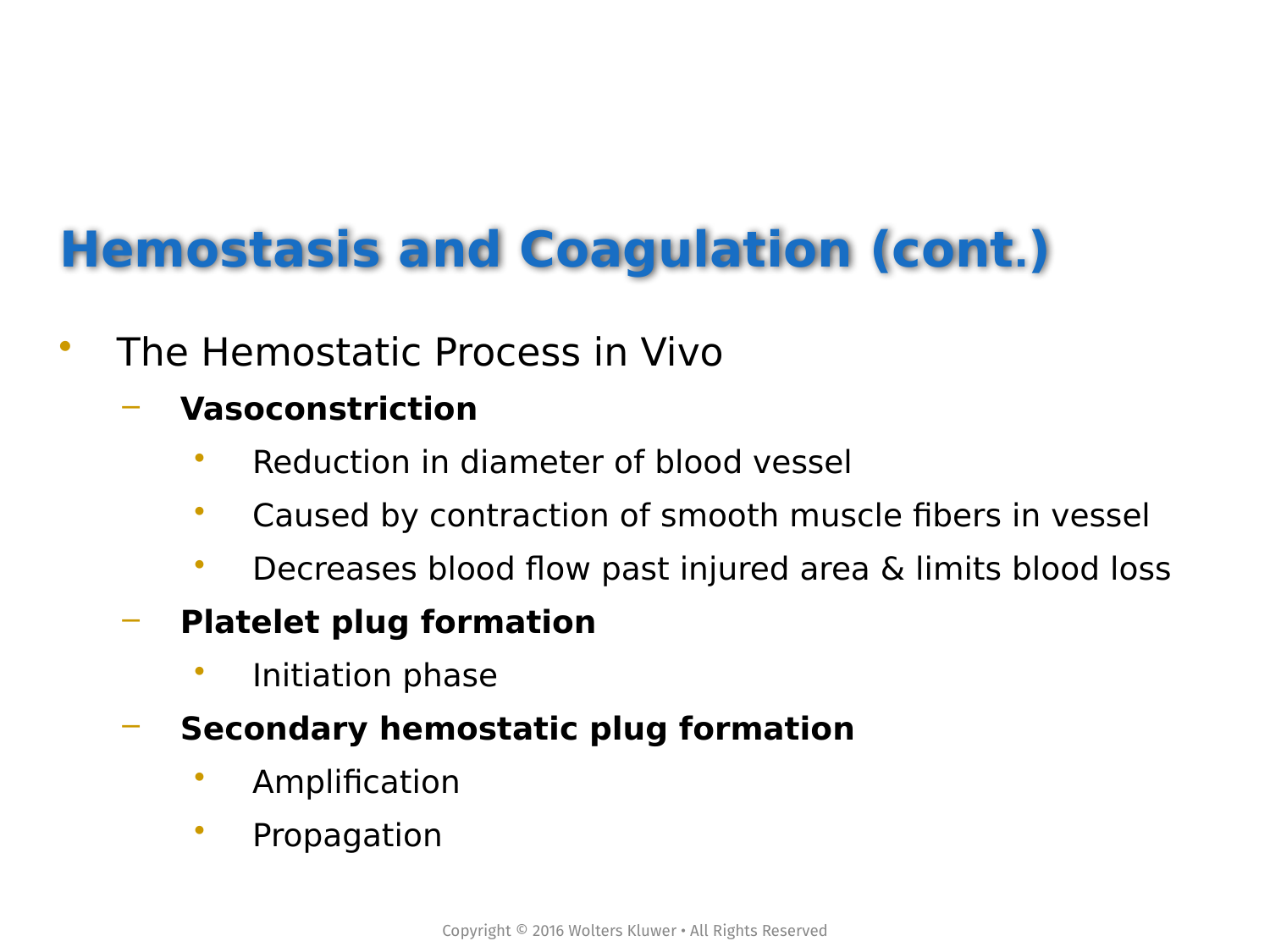

# Hemostasis and Coagulation (cont.)
The Hemostatic Process in Vivo
Vasoconstriction
Reduction in diameter of blood vessel
Caused by contraction of smooth muscle fibers in vessel
Decreases blood flow past injured area & limits blood loss
Platelet plug formation
Initiation phase
Secondary hemostatic plug formation
Amplification
Propagation